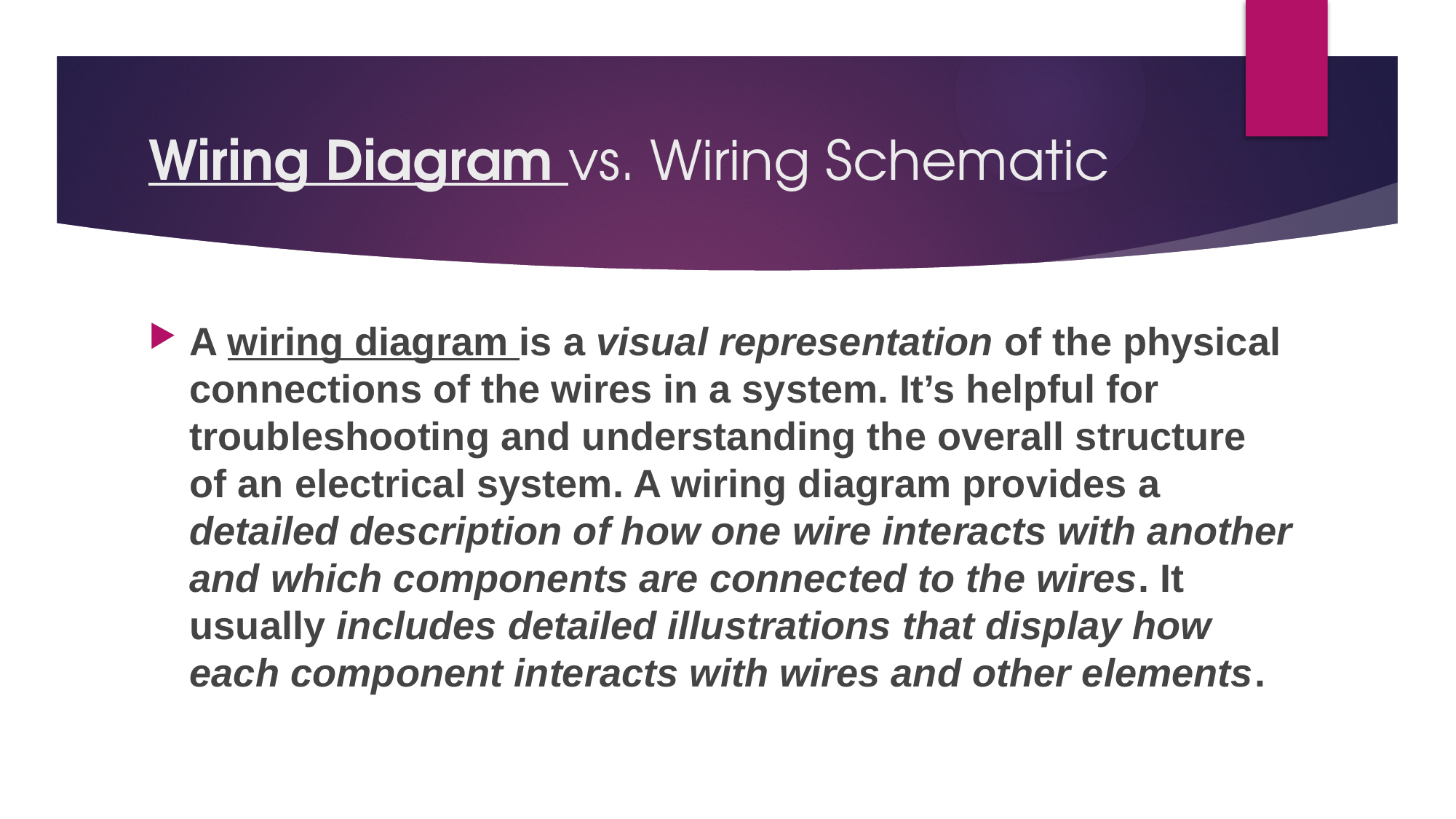

# Wiring Diagram vs. Wiring Schematic
A wiring diagram is a visual representation of the physical connections of the wires in a system. It’s helpful for troubleshooting and understanding the overall structure of an electrical system. A wiring diagram provides a detailed description of how one wire interacts with another and which components are connected to the wires. It usually includes detailed illustrations that display how each component interacts with wires and other elements.